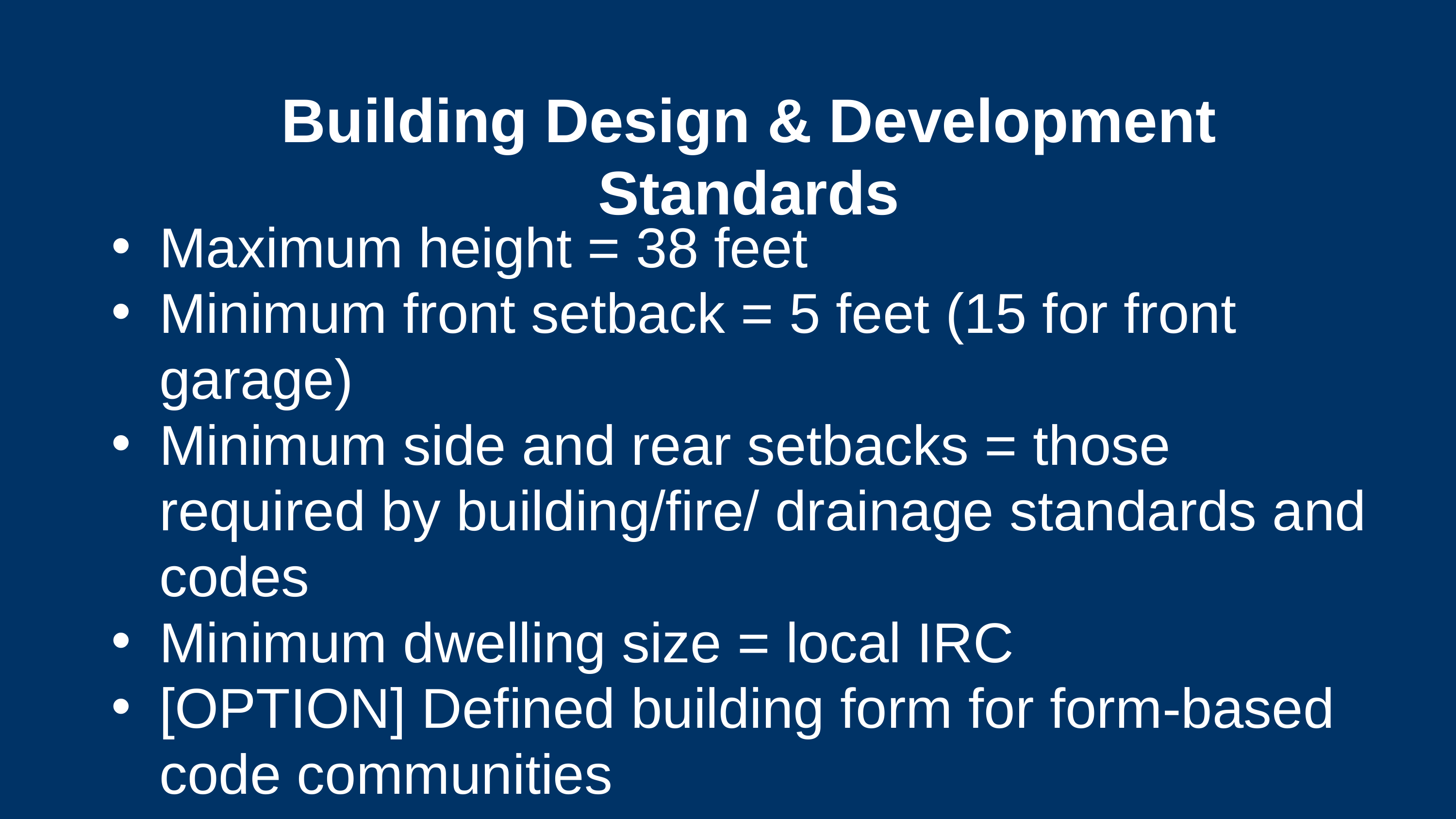

Building Design & Development Standards
Maximum height = 38 feet
Minimum front setback = 5 feet (15 for front garage)
Minimum side and rear setbacks = those required by building/fire/ drainage standards and codes
Minimum dwelling size = local IRC
[OPTION] Defined building form for form-based code communities